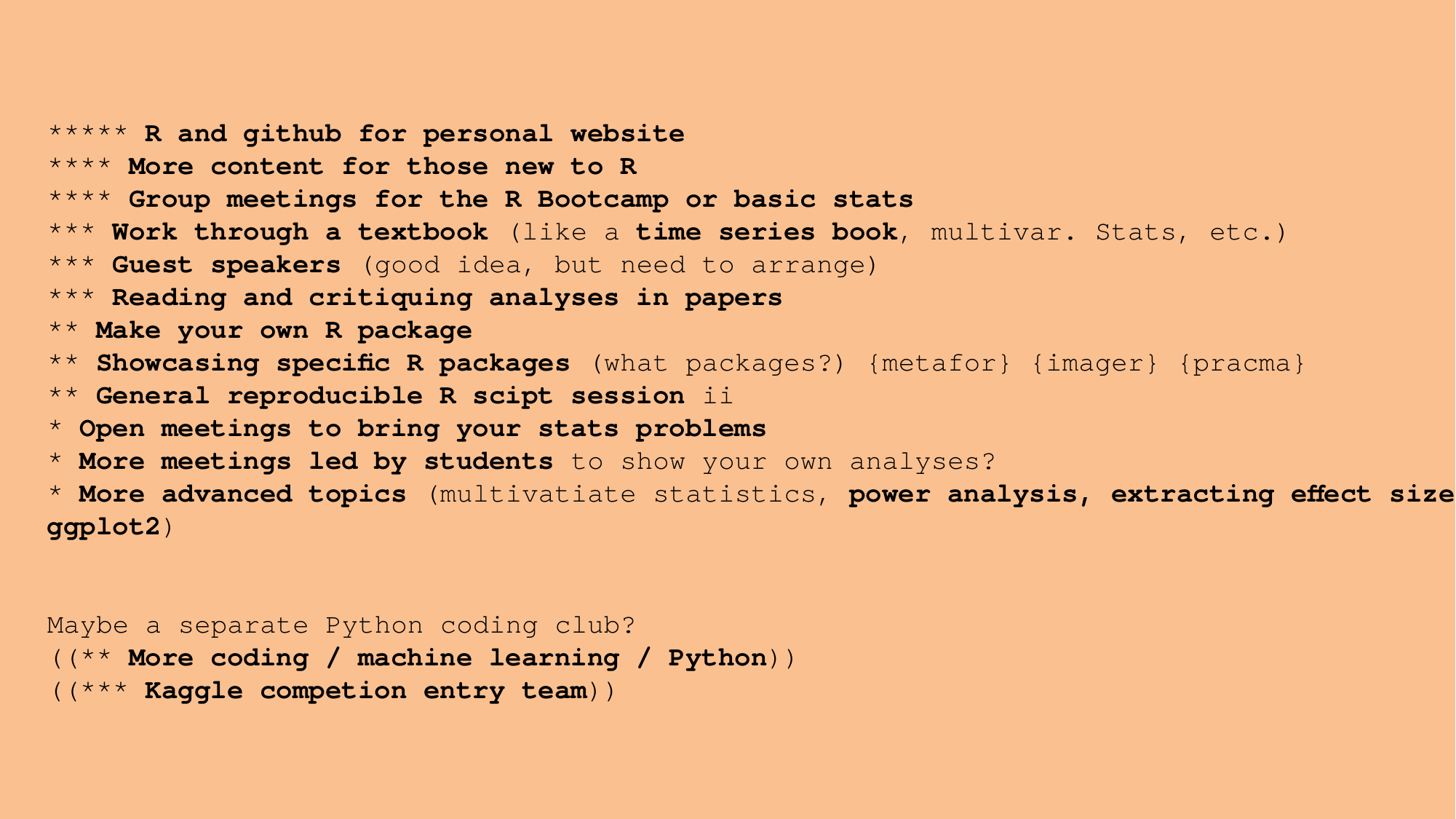

***** R and github for personal website
**** More content for those new to R
**** Group meetings for the R Bootcamp or basic stats
*** Work through a textbook (like a time series book, multivar. Stats, etc.)
*** Guest speakers (good idea, but need to arrange)
*** Reading and critiquing analyses in papers
** Make your own R package
** Showcasing specific R packages (what packages?) {metafor} {imager} {pracma}
** General reproducible R scipt session ii
* Open meetings to bring your stats problems
* More meetings led by students to show your own analyses?
* More advanced topics (multivatiate statistics, power analysis, extracting effect size, ggplot2)

Maybe a separate Python coding club?
((** More coding / machine learning / Python))
((*** Kaggle competion entry team))